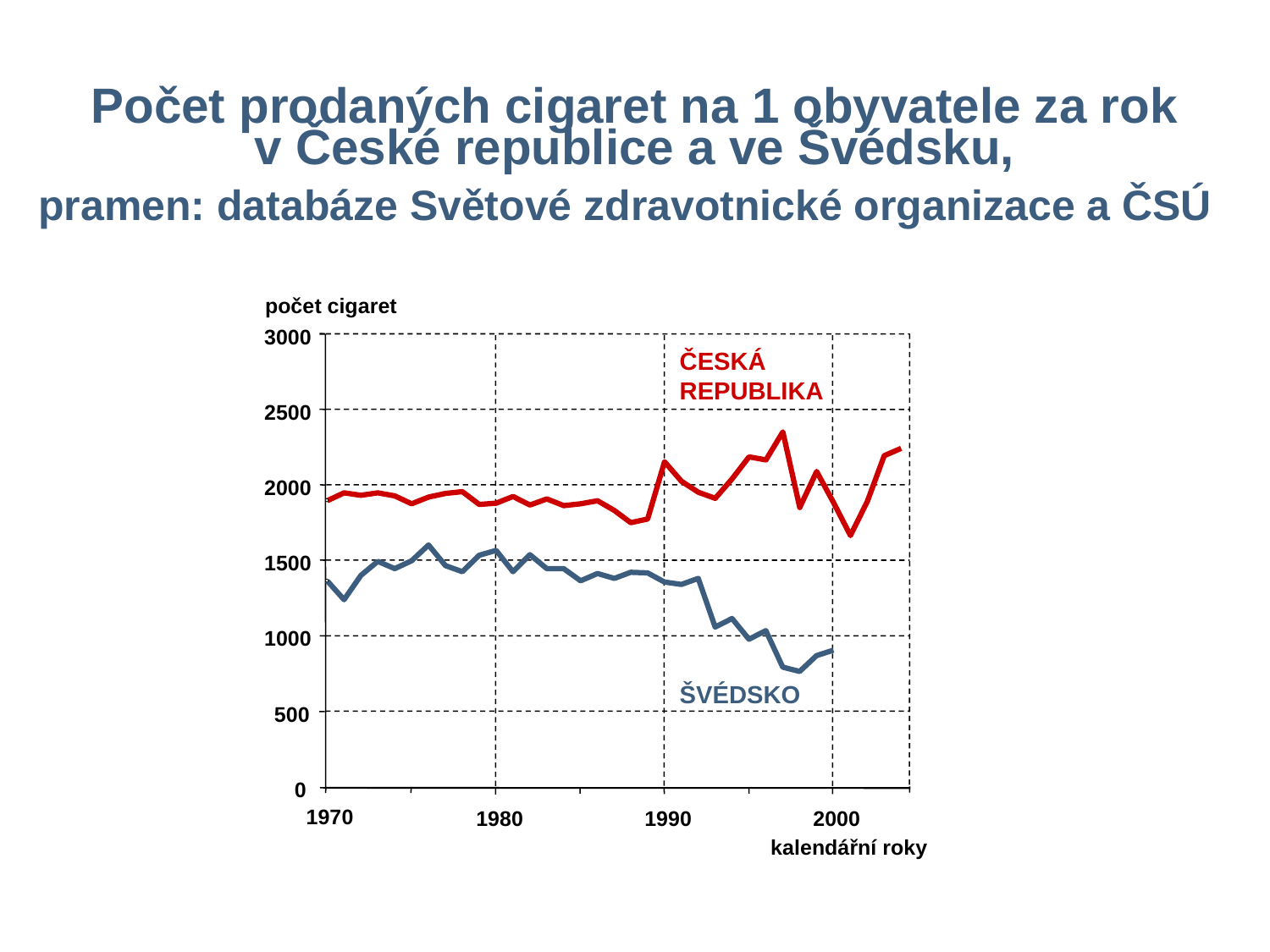

# Počet prodaných cigaret na 1 obyvatele za rok v České republice a ve Švédsku, pramen: databáze Světové zdravotnické organizace a ČSÚ

počet cigaret

3000

ČESKÁ
REPUBLIKA
2500

2000

1500

1000

ŠVÉDSKO
500

0

1970
1980
1990
2000
kalendářní roky